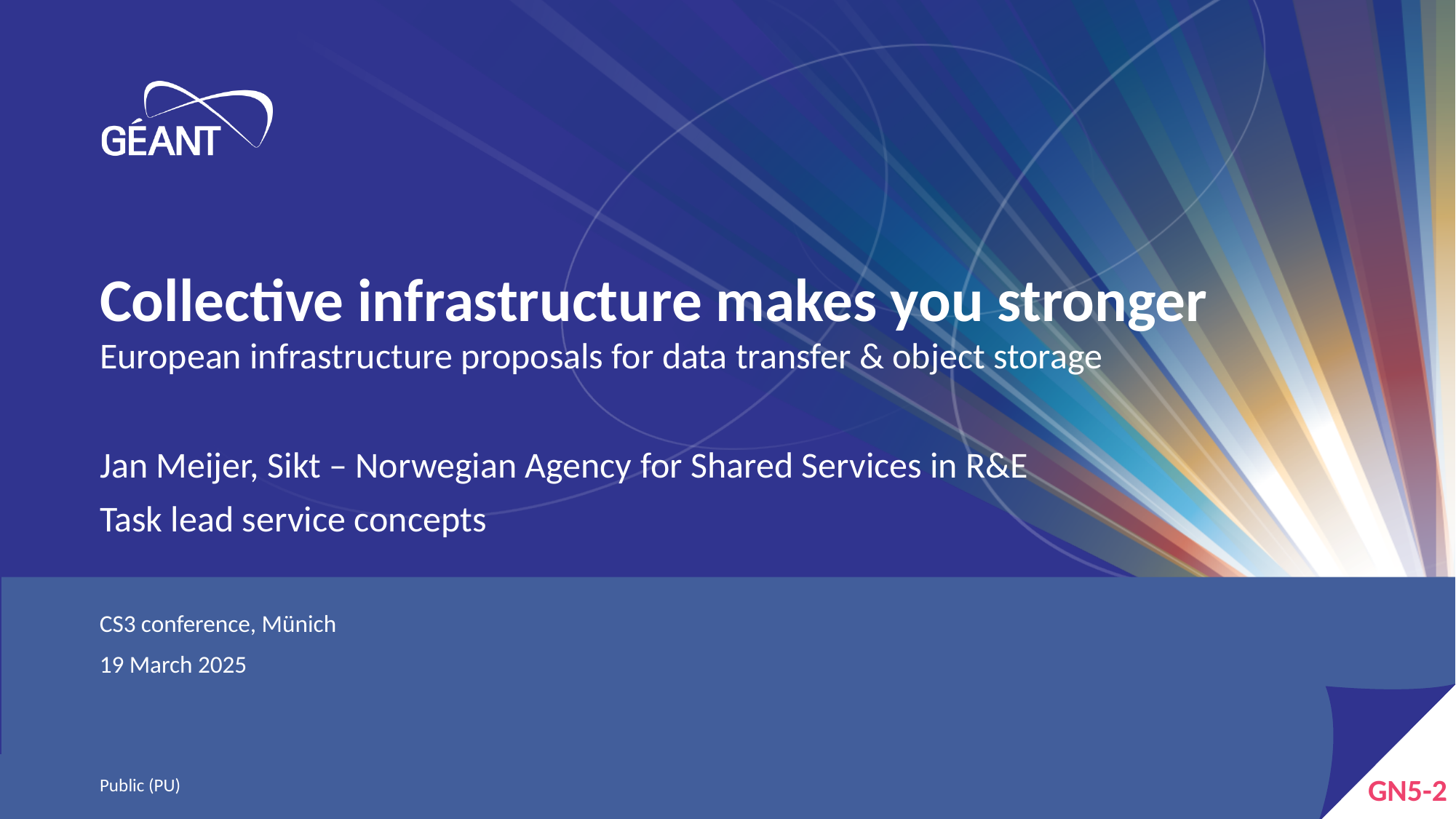

# Collective infrastructure makes you stronger
European infrastructure proposals for data transfer & object storage

Jan Meijer, Sikt – Norwegian Agency for Shared Services in R&E
Task lead service concepts

CS3 conference, Münich
19 March 2025
Public (PU)